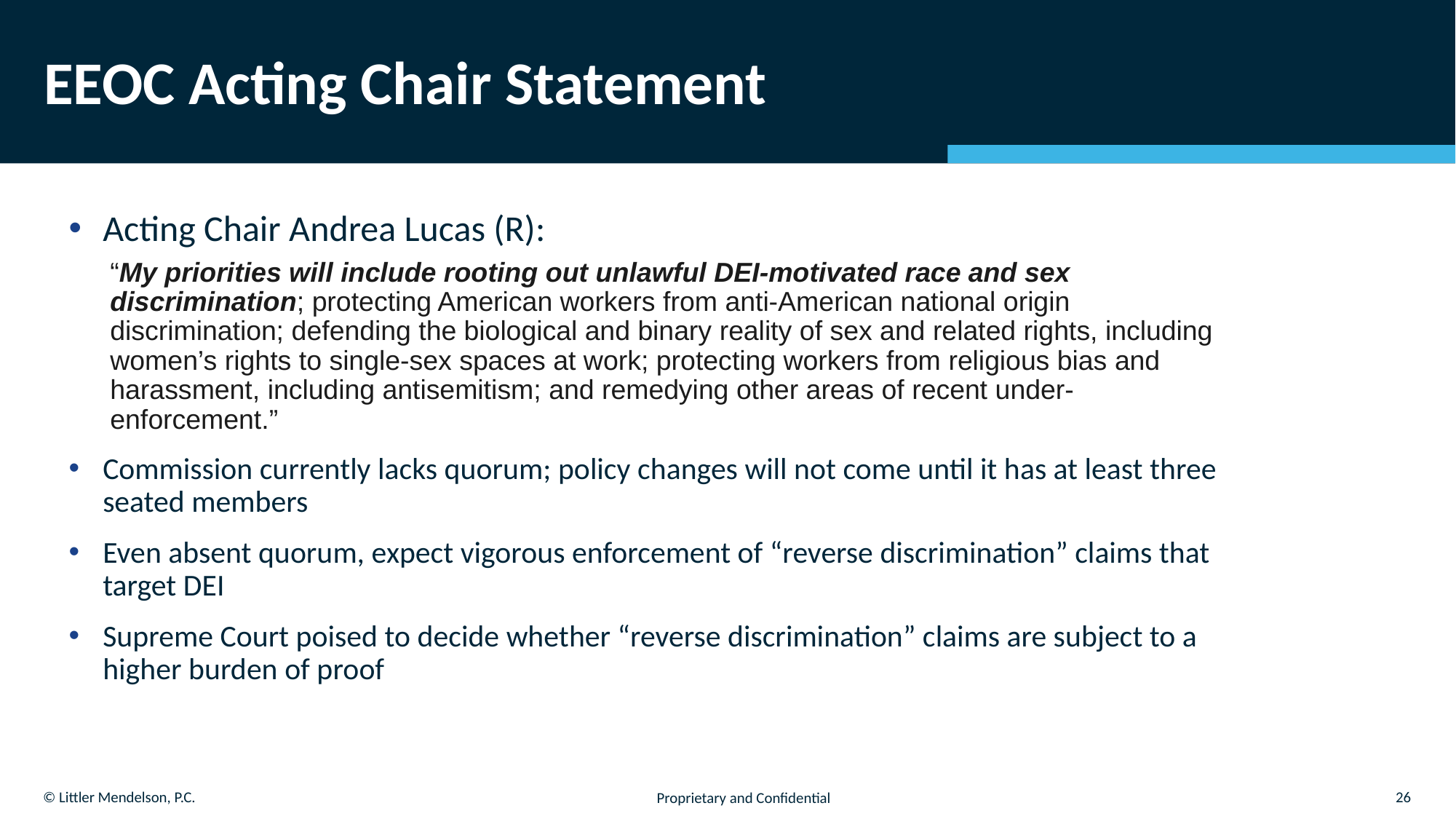

# EEOC Acting Chair Statement
Acting Chair Andrea Lucas (R):
“My priorities will include rooting out unlawful DEI-motivated race and sex discrimination; protecting American workers from anti-American national origin discrimination; defending the biological and binary reality of sex and related rights, including women’s rights to single‑sex spaces at work; protecting workers from religious bias and harassment, including antisemitism; and remedying other areas of recent under-enforcement.”
Commission currently lacks quorum; policy changes will not come until it has at least three seated members
Even absent quorum, expect vigorous enforcement of “reverse discrimination” claims that target DEI
Supreme Court poised to decide whether “reverse discrimination” claims are subject to a higher burden of proof

26